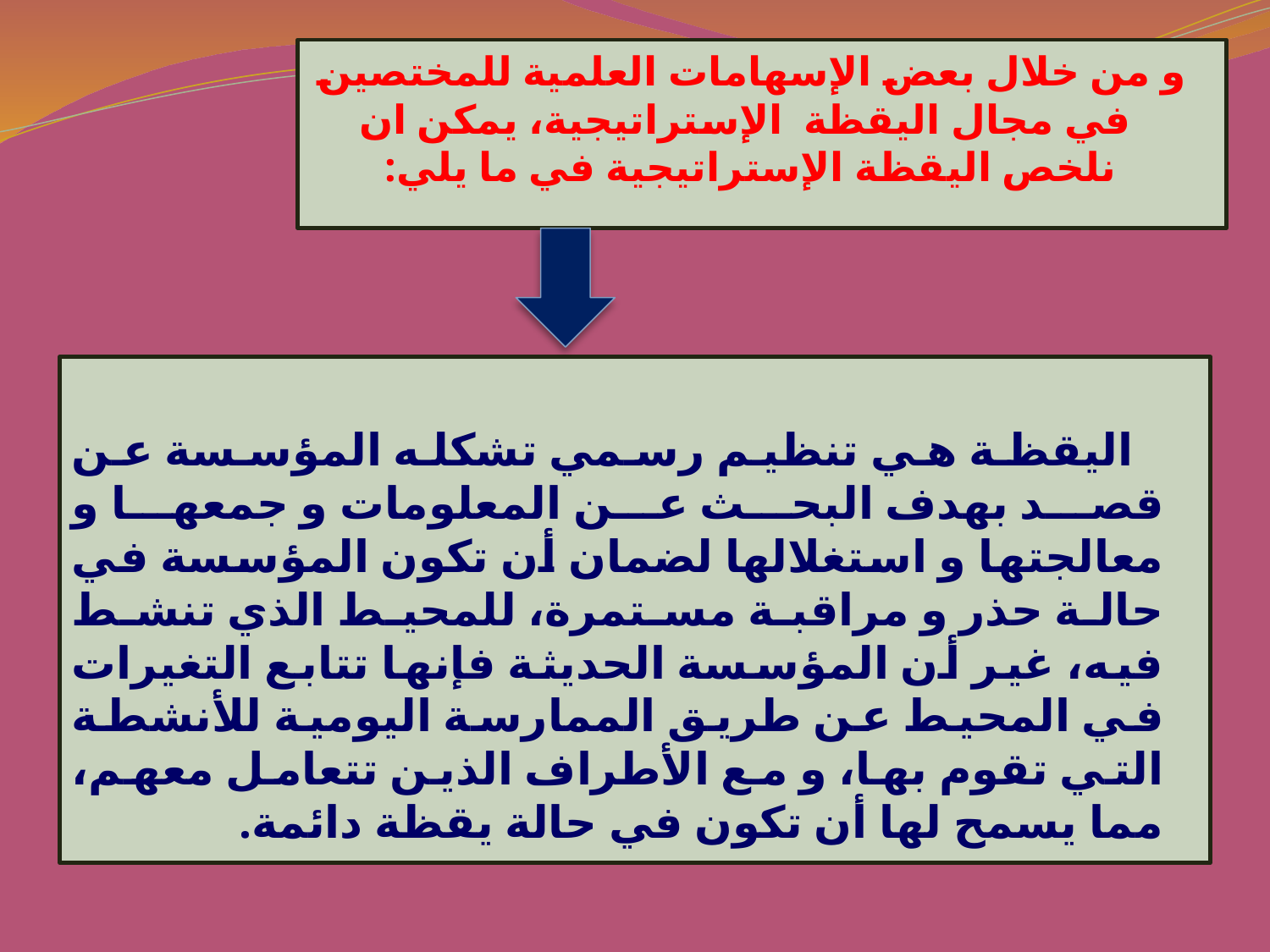

و من خلال بعض الإسهامات العلمية للمختصين في مجال اليقظة  الإستراتيجية، يمكن ان نلخص اليقظة الإستراتيجية في ما يلي:

      اليقظة هي تنظيم رسمي تشكله المؤسسة عن قصد بهدف البحث عن المعلومات و جمعها و معالجتها و استغلالها لضمان أن تكون المؤسسة في حالة حذر و مراقبة مستمرة، للمحيط الذي تنشط فيه، غير أن المؤسسة الحديثة فإنها تتابع التغيرات في المحيط عن طريق الممارسة اليومية للأنشطة التي تقوم بها، و مع الأطراف الذين تتعامل معهم، مما يسمح لها أن تكون في حالة يقظة دائمة.